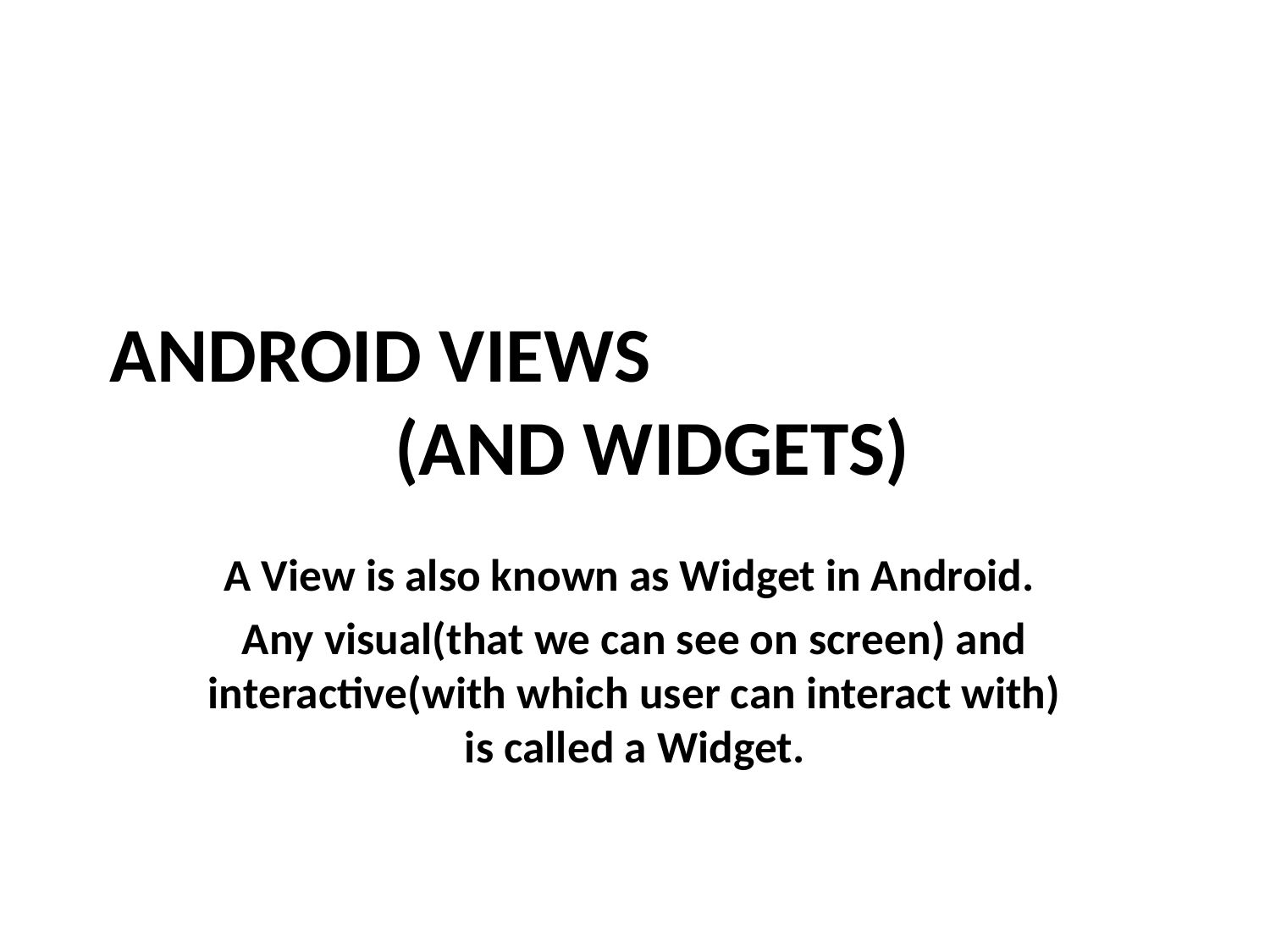

# ANDROID VIEWS                                (AND WIDGETS)
A View is also known as Widget in Android.
Any visual(that we can see on screen) and interactive(with which user can interact with) is called a Widget.